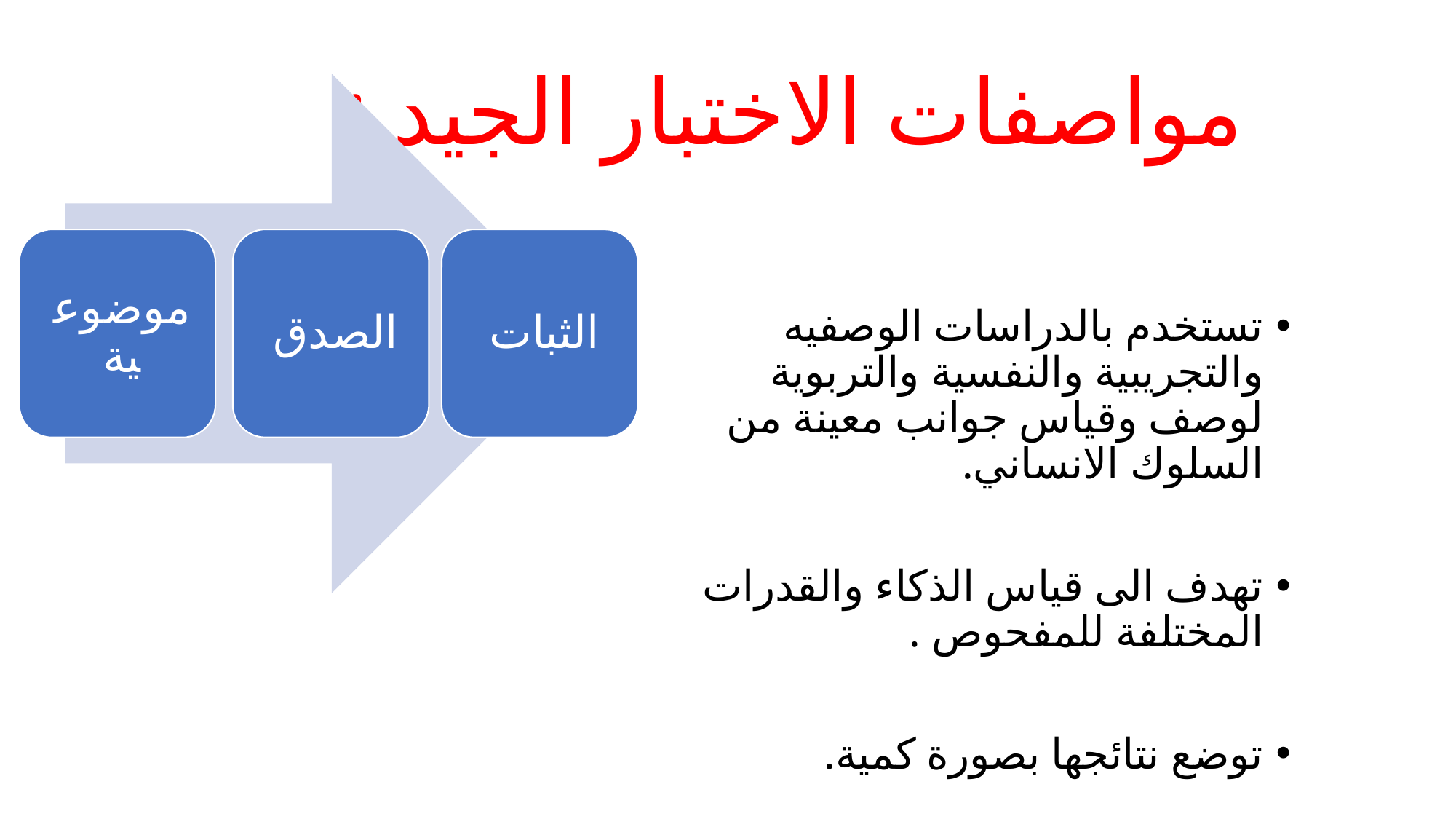

# مواصفات الاختبار الجيد :
موضوعية
الصدق
الثبات
تستخدم بالدراسات الوصفيه والتجريبية والنفسية والتربوية لوصف وقياس جوانب معينة من السلوك الانساني.

تهدف الى قياس الذكاء والقدرات المختلفة للمفحوص .

توضع نتائجها بصورة كمية.